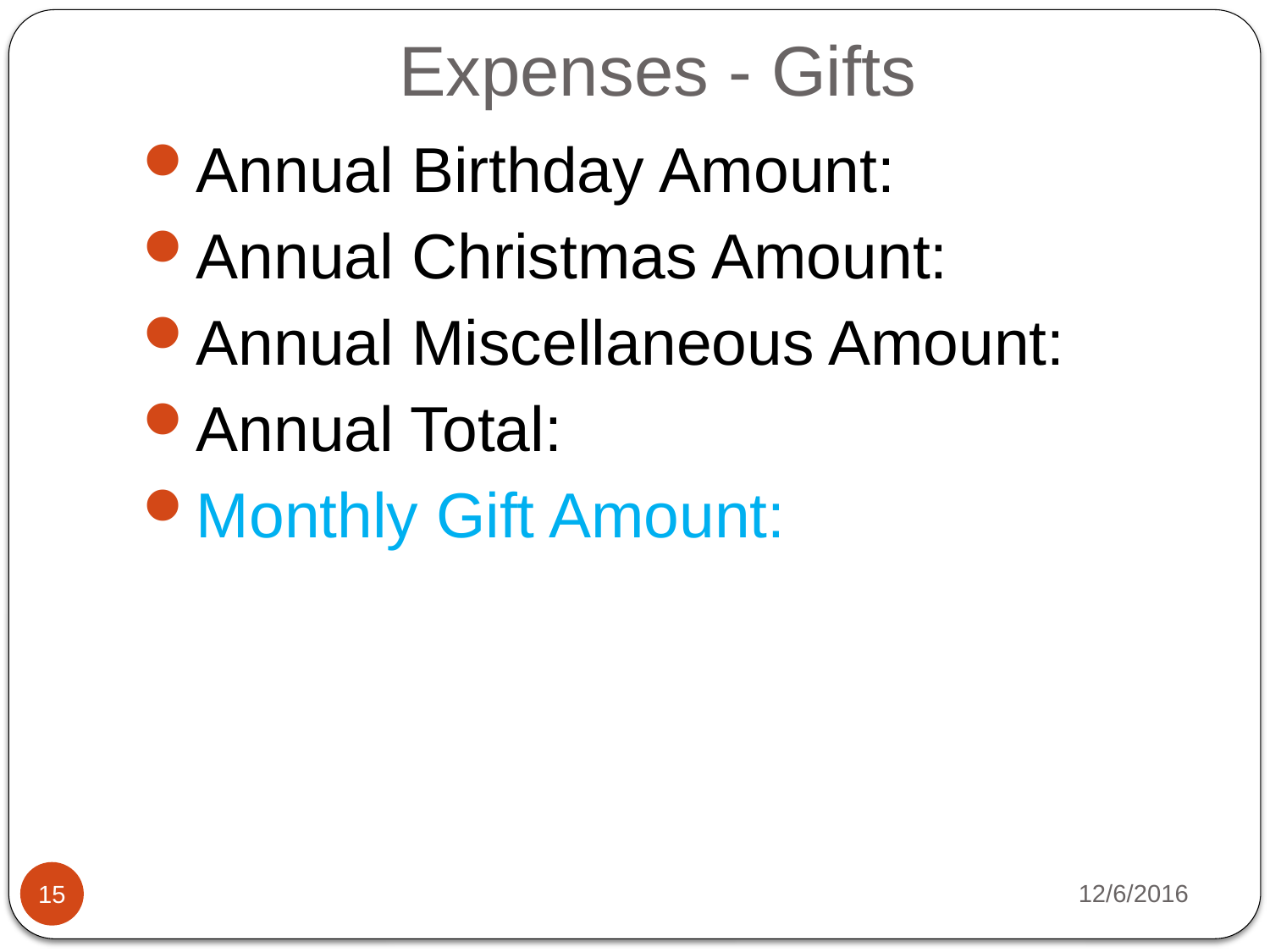

# Expenses - Gifts
Annual Birthday Amount:
Annual Christmas Amount:
Annual Miscellaneous Amount:
Annual Total:
Monthly Gift Amount:
12/6/2016
15